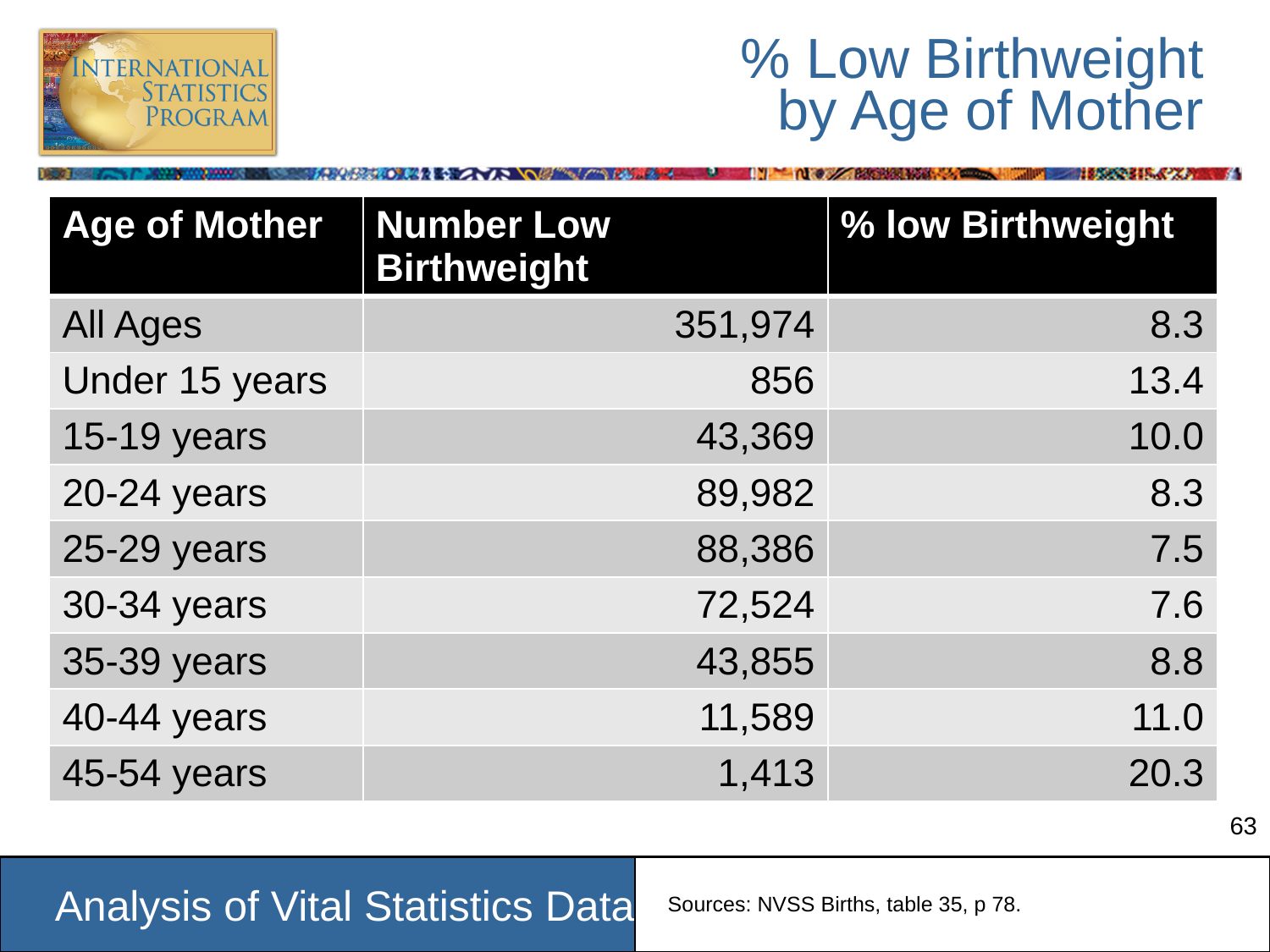

# % Low Birthweight by Age of Mother
| Age of Mother | Number Low Birthweight | % low Birthweight |
| --- | --- | --- |
| All Ages | 351,974 | 8.3 |
| Under 15 years | 856 | 13.4 |
| 15-19 years | 43,369 | 10.0 |
| 20-24 years | 89,982 | 8.3 |
| 25-29 years | 88,386 | 7.5 |
| 30-34 years | 72,524 | 7.6 |
| 35-39 years | 43,855 | 8.8 |
| 40-44 years | 11,589 | 11.0 |
| 45-54 years | 1,413 | 20.3 |
Sources: NVSS Births, table 35, p 78.